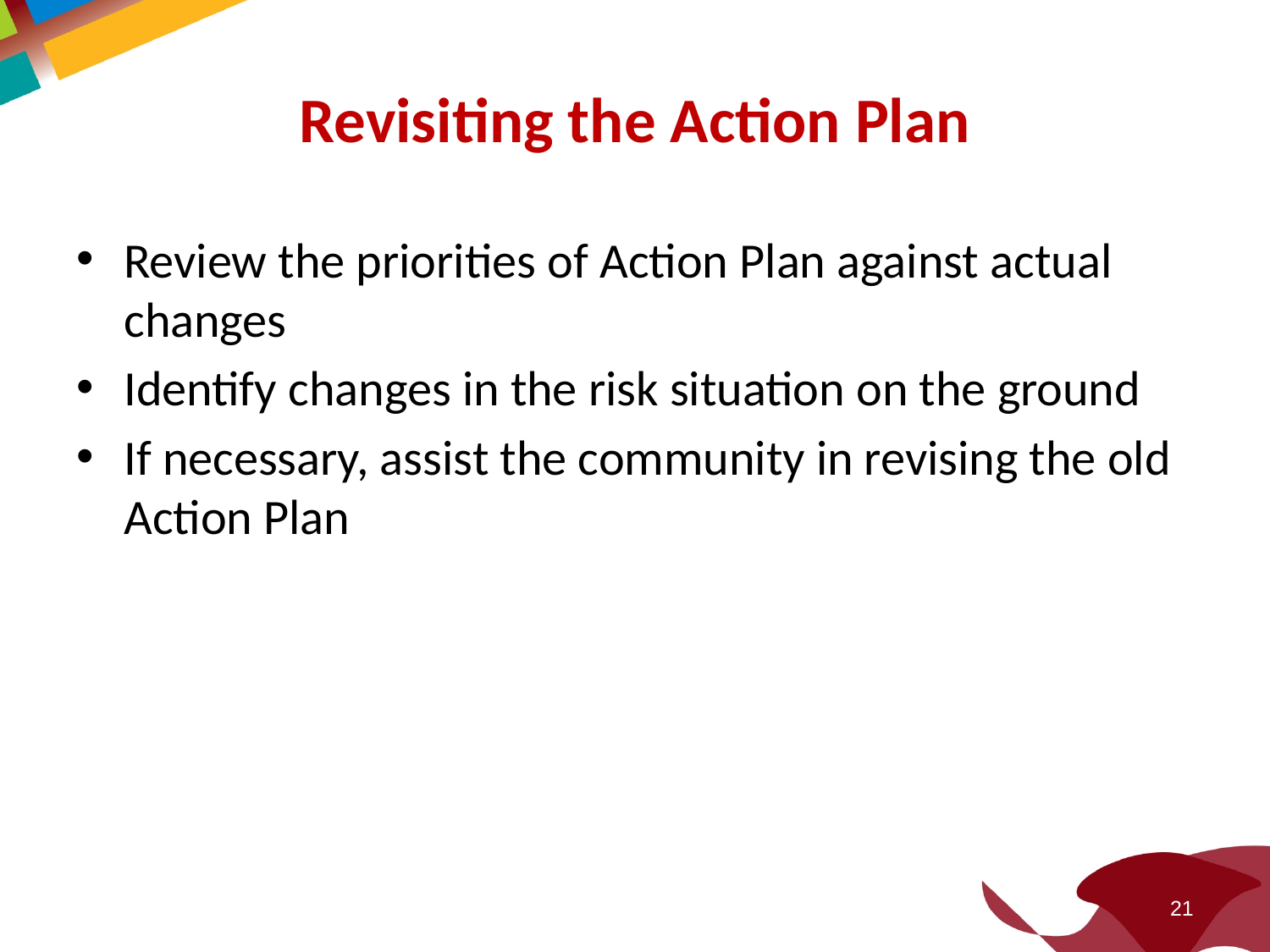

# Revisiting the Action Plan
Review the priorities of Action Plan against actual changes
Identify changes in the risk situation on the ground
If necessary, assist the community in revising the old Action Plan
21